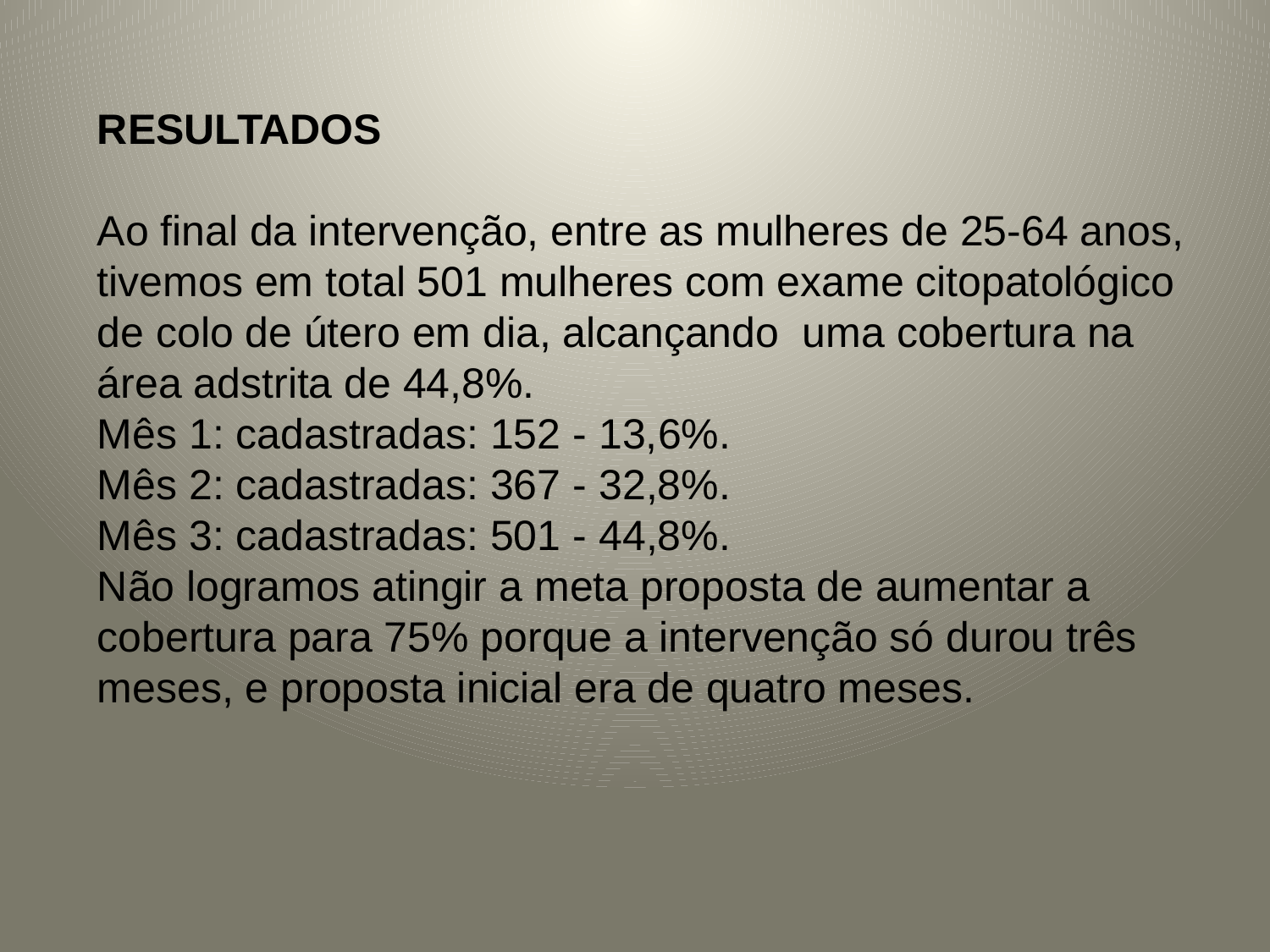

RESULTADOS

Ao final da intervenção, entre as mulheres de 25-64 anos, tivemos em total 501 mulheres com exame citopatológico de colo de útero em dia, alcançando  uma cobertura na área adstrita de 44,8%.
Mês 1: cadastradas: 152 - 13,6%.
Mês 2: cadastradas: 367 - 32,8%.
Mês 3: cadastradas: 501 - 44,8%.
Não logramos atingir a meta proposta de aumentar a cobertura para 75% porque a intervenção só durou três meses, e proposta inicial era de quatro meses.